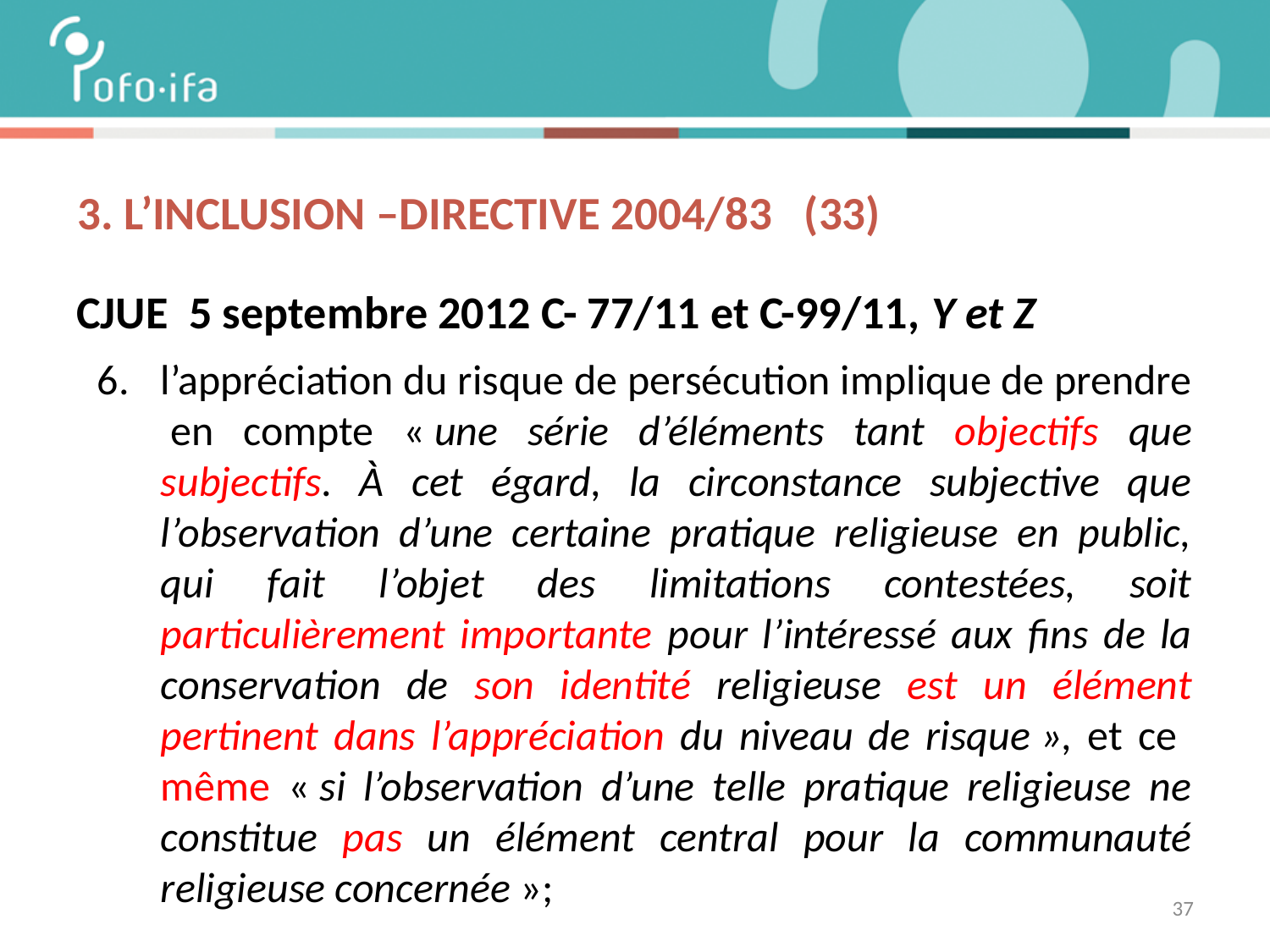

# 3. L’inclusion –DIRECTIVE 2004/83   (33)
CJUE  5 septembre 2012 C- 77/11 et C-99/11, Y et Z

l’appréciation du risque de persécution implique de prendre  en compte « une série d’éléments tant objectifs que subjectifs. À cet égard, la circonstance subjective que l’observation d’une certaine pratique religieuse en public, qui fait l’objet des limitations contestées, soit particulièrement importante pour l’intéressé aux fins de la conservation de son identité religieuse est un élément pertinent dans l’appréciation du niveau de risque », et ce  même « si l’observation d’une telle pratique religieuse ne constitue pas un élément central pour la communauté religieuse concernée »;

37